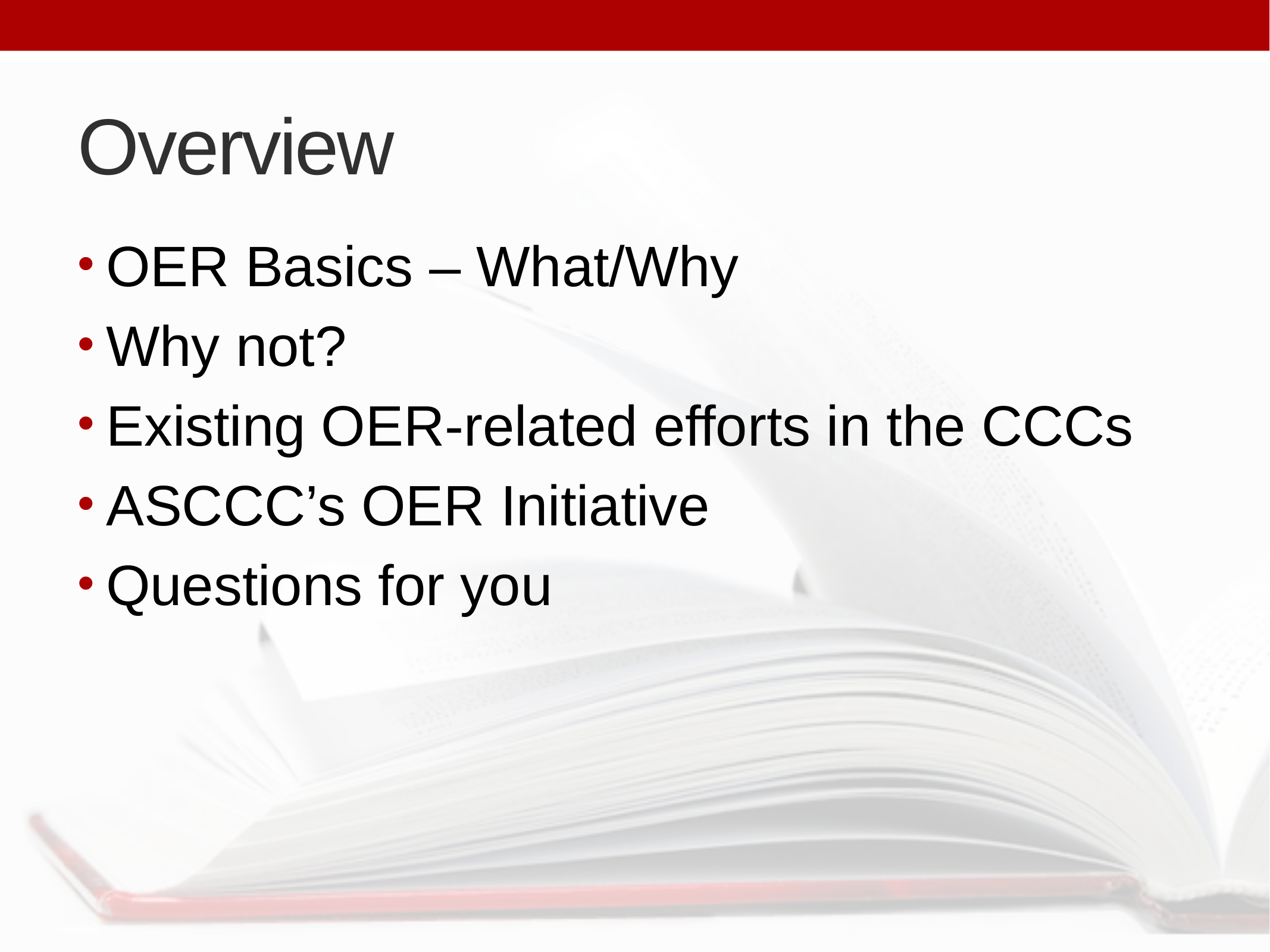

# Overview
OER Basics – What/Why
Why not?
Existing OER-related efforts in the CCCs
ASCCC’s OER Initiative
Questions for you